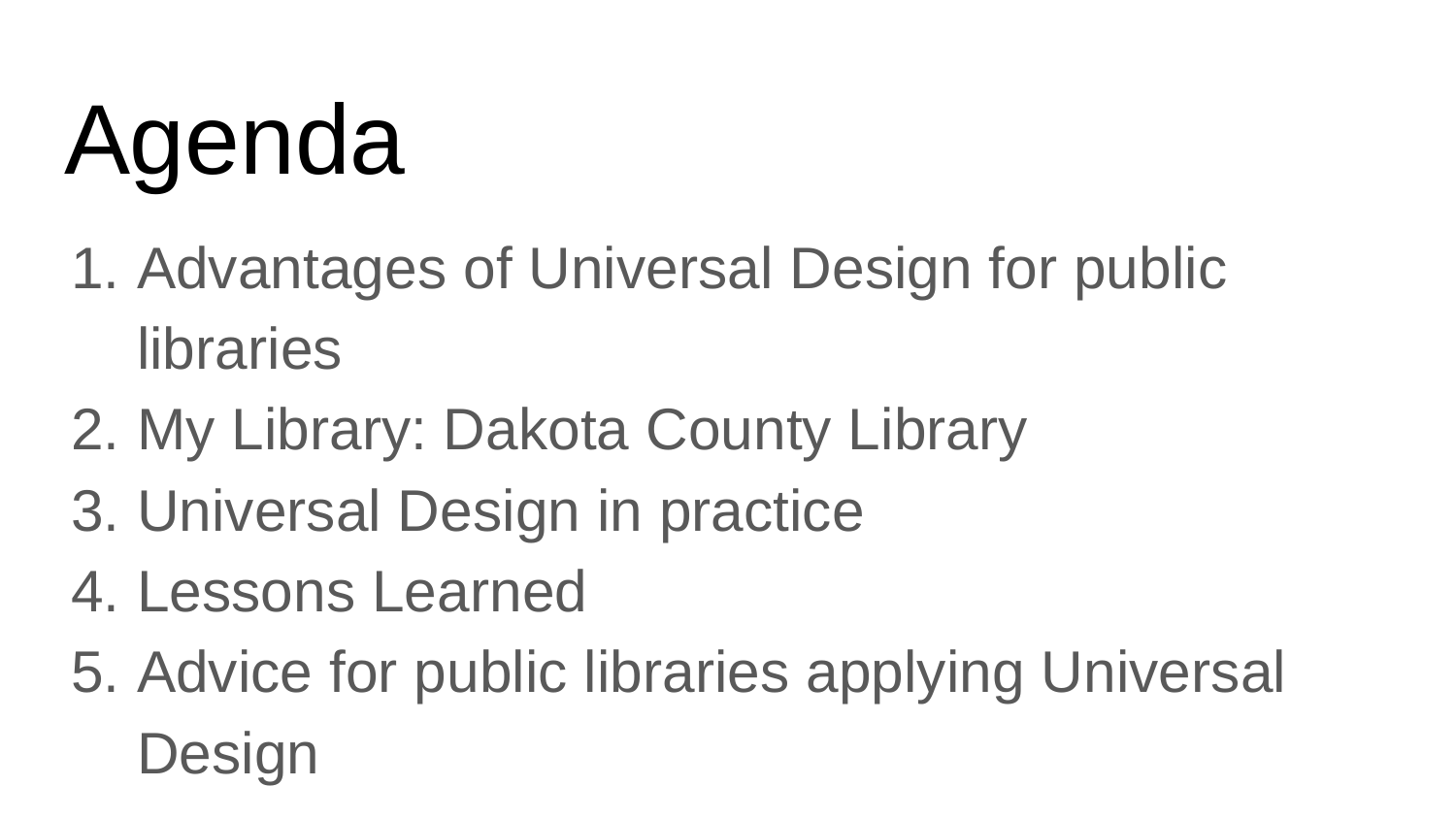

# Agenda
Advantages of Universal Design for public libraries
My Library: Dakota County Library
Universal Design in practice
Lessons Learned
Advice for public libraries applying Universal Design